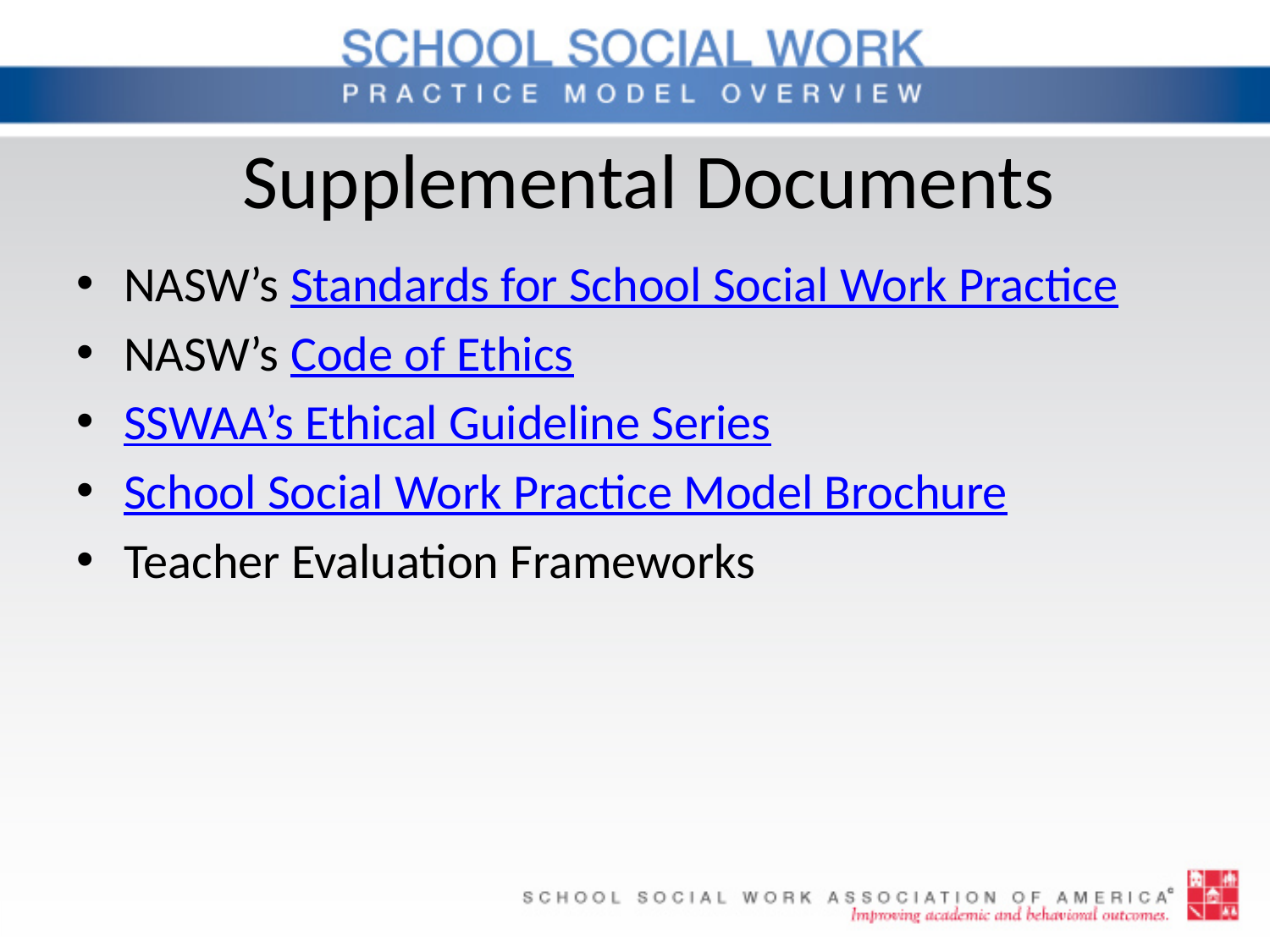

# Supplemental Documents
NASW’s Standards for School Social Work Practice
NASW’s Code of Ethics
SSWAA’s Ethical Guideline Series
School Social Work Practice Model Brochure
Teacher Evaluation Frameworks